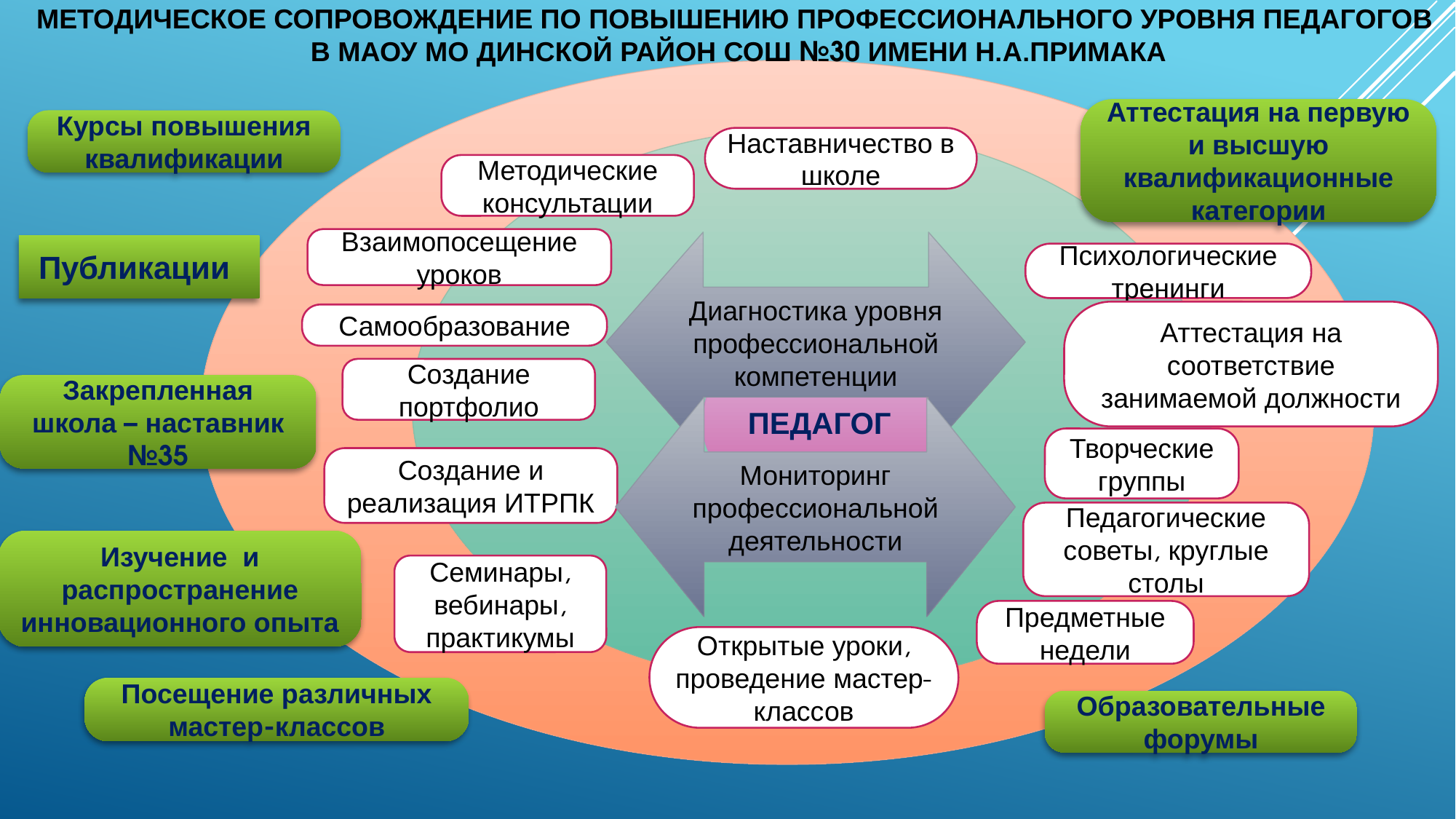

# Методическое сопровождение по повышению профессионального уровня педагогов в МАОУ МО Динской район СОШ №30 имени Н.А.Примака

Аттестация на первую и высшую квалификационные категории
Курсы повышения квалификации
Наставничество в школе

Методические консультации
Взаимопосещение уроков
Диагностика уровня профессиональной компетенции
Публикации
Психологические тренинги
Аттестация на соответствие занимаемой должности
Самообразование
ПЕДАГОГ
Создание портфолио
Закрепленная школа – наставник №35
Мониторинг профессиональной деятельности
Творческие группы
Создание и реализация ИТРПК
Педагогические советы, круглые столы
Изучение  и распространение инновационного опыта
Семинары, вебинары, практикумы
Предметные недели
Открытые уроки, проведение мастер-классов
Посещение различных мастер-классов
Образовательные форумы